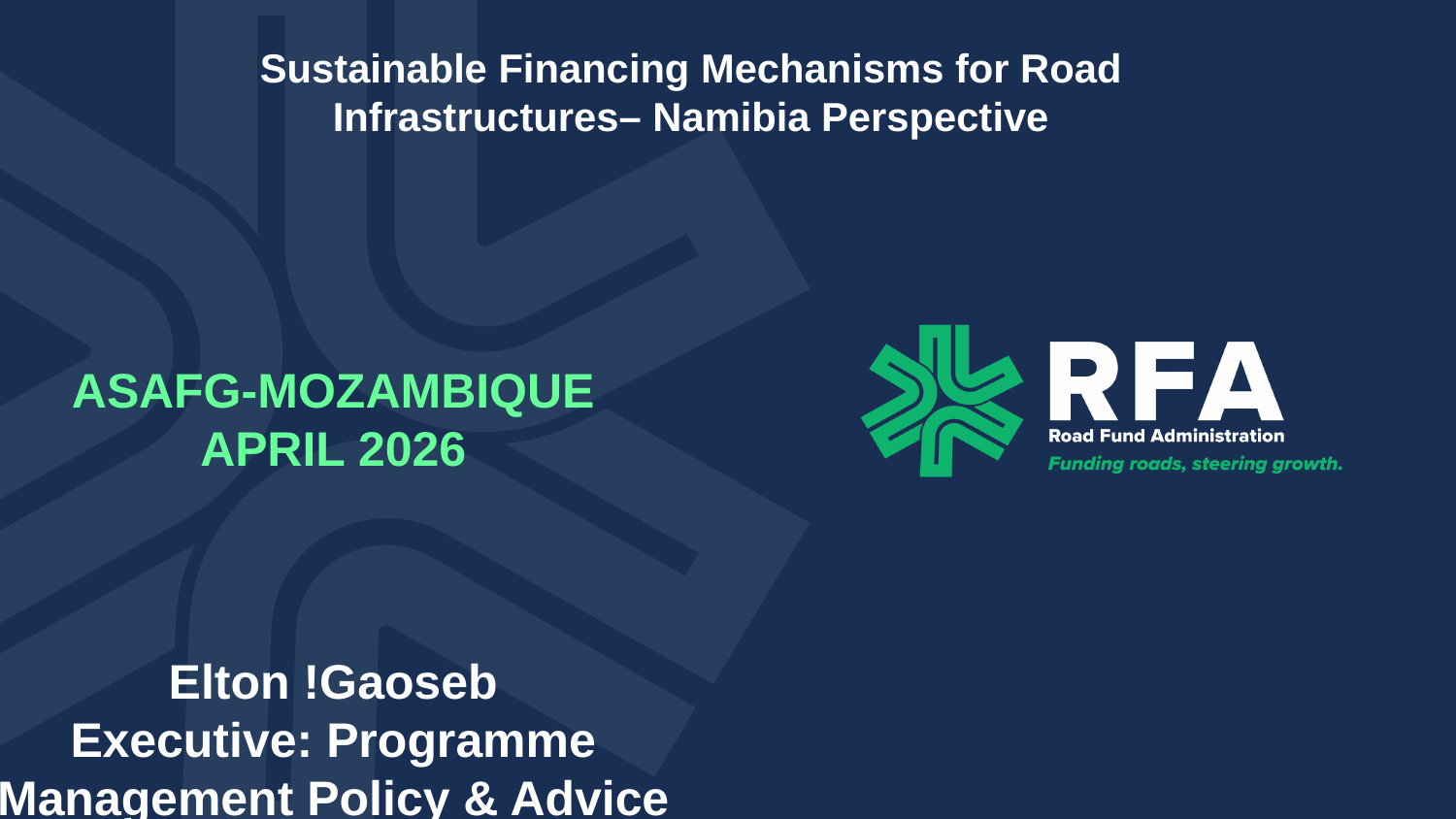

# Sustainable Financing Mechanisms for Road Infrastructures– Namibia Perspective
ASAFG-MOZAMBIQUE
APRIL 2026

Elton !Gaoseb
Executive: Programme Management Policy & Advice